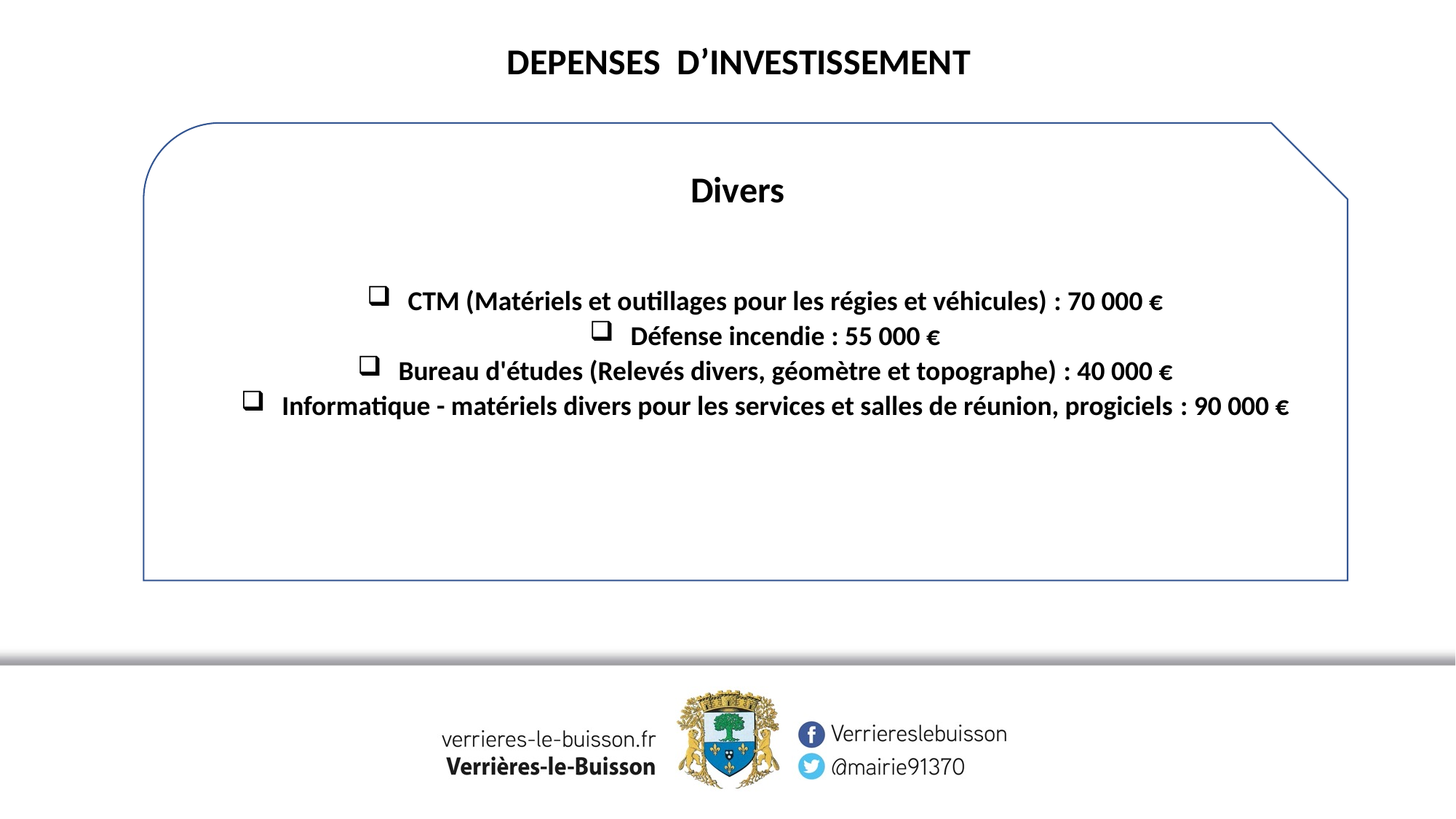

DEPENSES  D’INVESTISSEMENT
Divers

CTM (Matériels et outillages pour les régies et véhicules) : 70 000 €
Défense incendie : 55 000 €
Bureau d'études (Relevés divers, géomètre et topographe) : 40 000 €
Informatique - matériels divers pour les services et salles de réunion, progiciels : 90 000 €